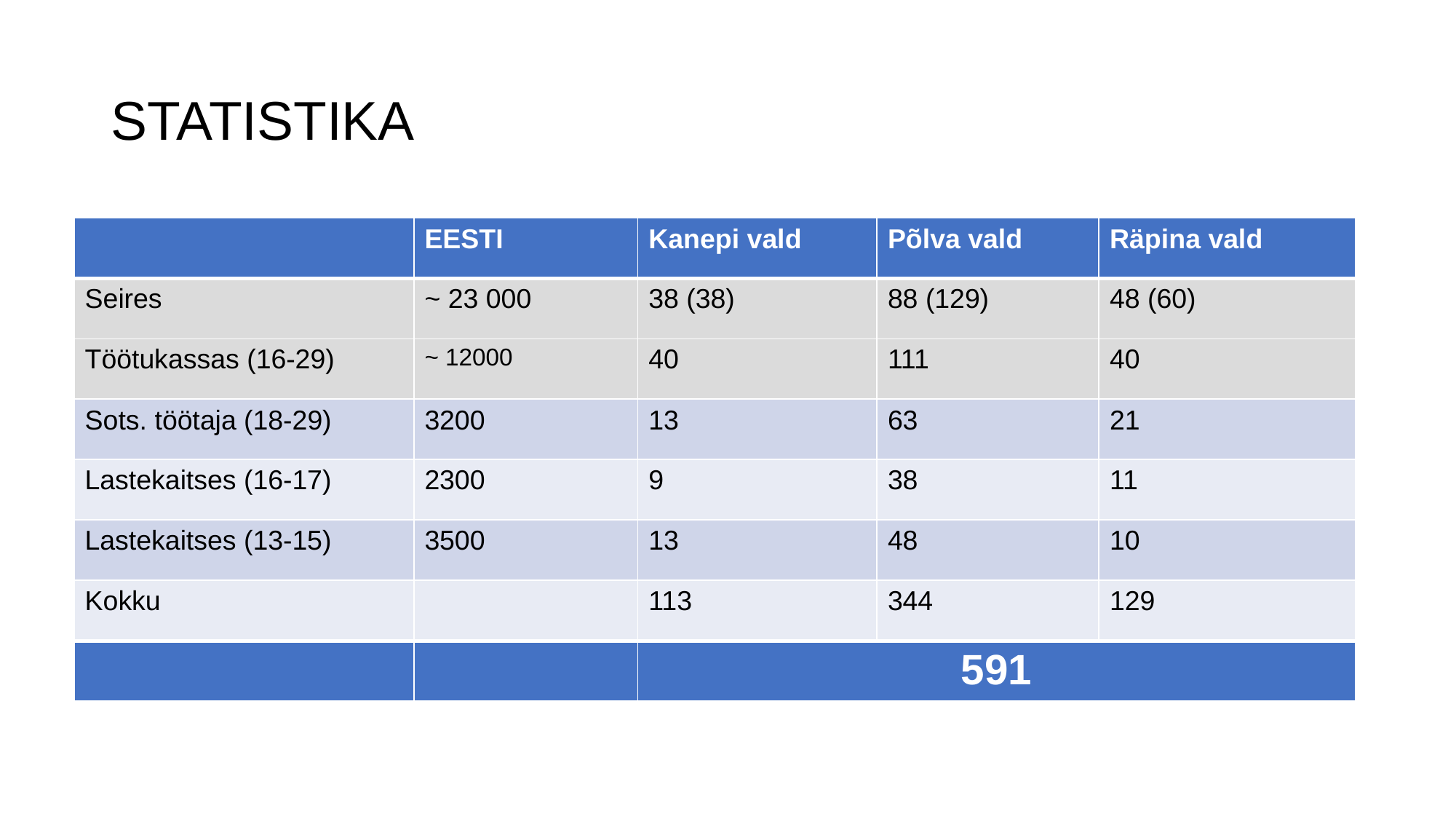

# STATISTIKA
|  | EESTI | Kanepi vald | Põlva vald | Räpina vald |
| --- | --- | --- | --- | --- |
| Seires | ~ 23 000 | 38 (38) | 88 (129) | 48 (60) |
| Töötukassas (16-29) | ~ 12000 | 40 | 111 | 40 |
| Sots. töötaja (18-29) | 3200 | 13 | 63 | 21 |
| Lastekaitses (16-17) | 2300 | 9 | 38 | 11 |
| Lastekaitses (13-15) | 3500 | 13 | 48 | 10 |
| Kokku |  | 113 | 344 | 129 |
|  |  | 591 |  |  |